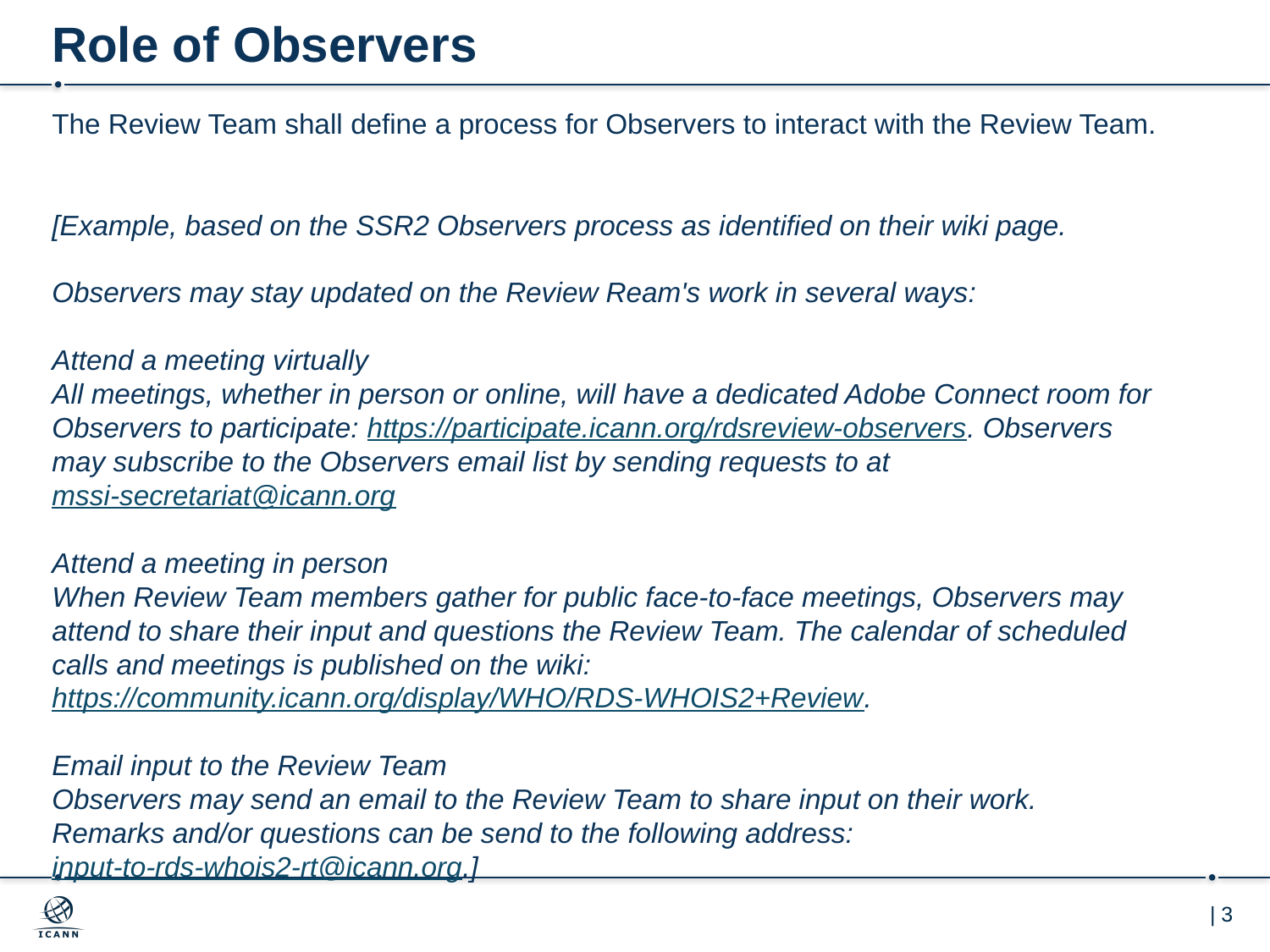

# Role of Observers The Review Team shall define a process for Observers to interact with the Review Team.   [Example, based on the SSR2 Observers process as identified on their wiki page.   Observers may stay updated on the Review Ream's work in several ways:   Attend a meeting virtually All meetings, whether in person or online, will have a dedicated Adobe Connect room for Observers to participate: https://participate.icann.org/rdsreview-observers. Observers may subscribe to the Observers email list by sending requests to at mssi-secretariat@icann.org   Attend a meeting in person When Review Team members gather for public face-to-face meetings, Observers may attend to share their input and questions the Review Team. The calendar of scheduled calls and meetings is published on the wiki: https://community.icann.org/display/WHO/RDS-WHOIS2+Review.   Email input to the Review Team Observers may send an email to the Review Team to share input on their work.  Remarks and/or questions can be send to the following address: input-to-rds-whois2-rt@icann.org.]